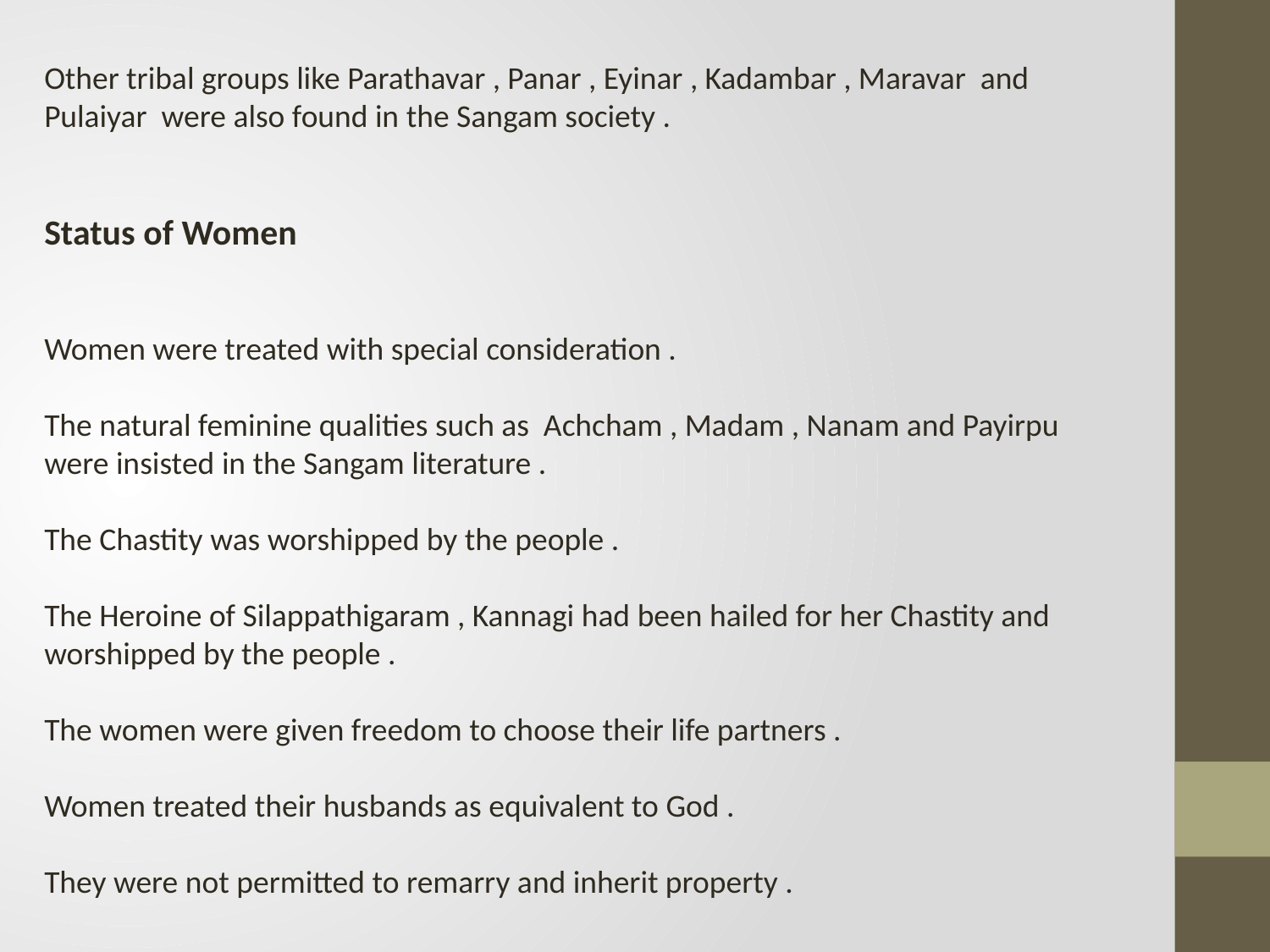

Other tribal groups like Parathavar , Panar , Eyinar , Kadambar , Maravar  and Pulaiyar  were also found in the Sangam society .

Status of Women

Women were treated with special consideration .

The natural feminine qualities such as  Achcham , Madam , Nanam and Payirpu  were insisted in the Sangam literature .

The Chastity was worshipped by the people .

The Heroine of Silappathigaram , Kannagi had been hailed for her Chastity and worshipped by the people .

The women were given freedom to choose their life partners .

Women treated their husbands as equivalent to God .

They were not permitted to remarry and inherit property .